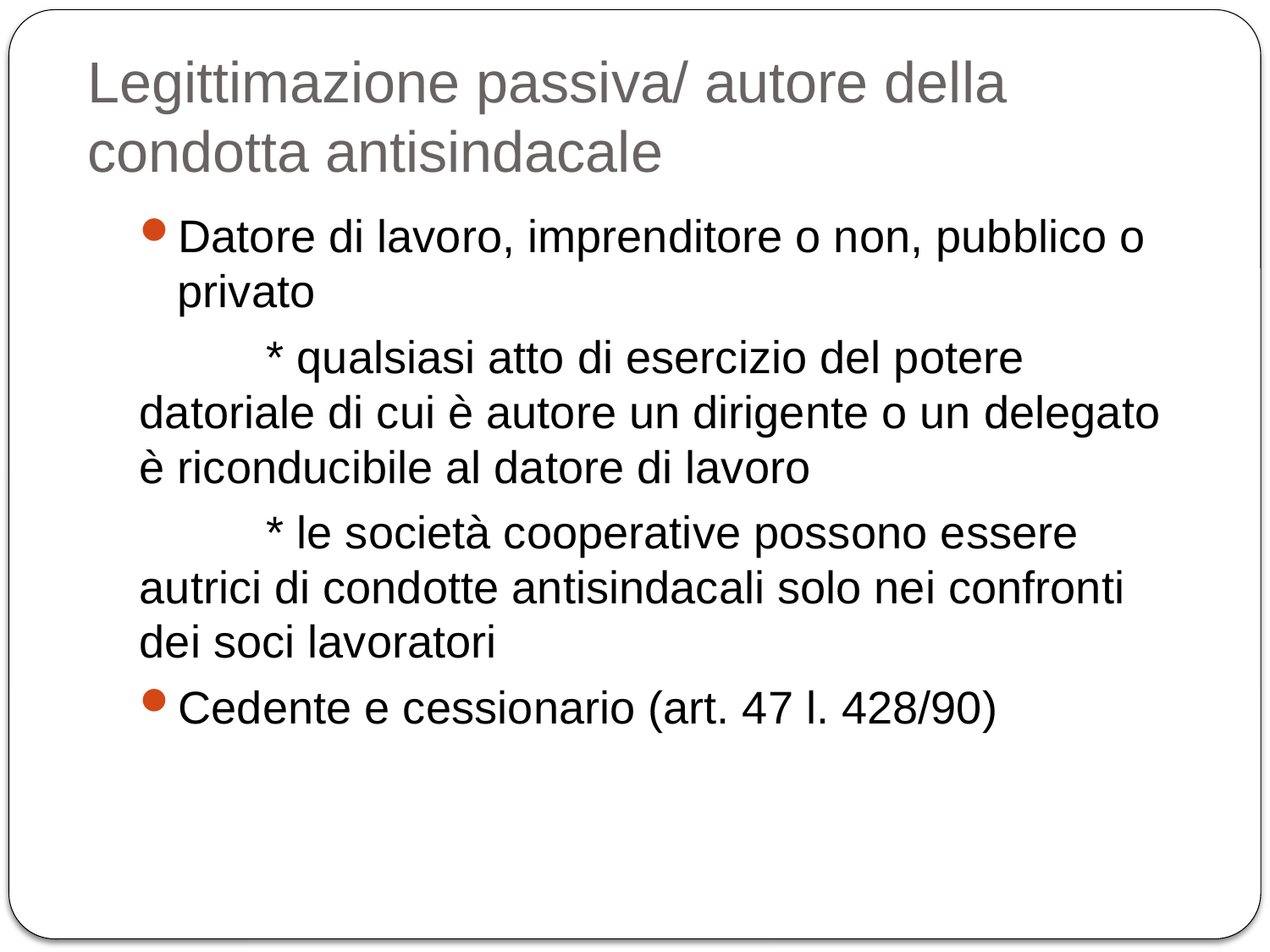

# Legittimazione passiva/ autore della condotta antisindacale
Datore di lavoro, imprenditore o non, pubblico o privato
	* qualsiasi atto di esercizio del potere datoriale di cui è autore un dirigente o un delegato è riconducibile al datore di lavoro
	* le società cooperative possono essere autrici di condotte antisindacali solo nei confronti dei soci lavoratori
Cedente e cessionario (art. 47 l. 428/90)